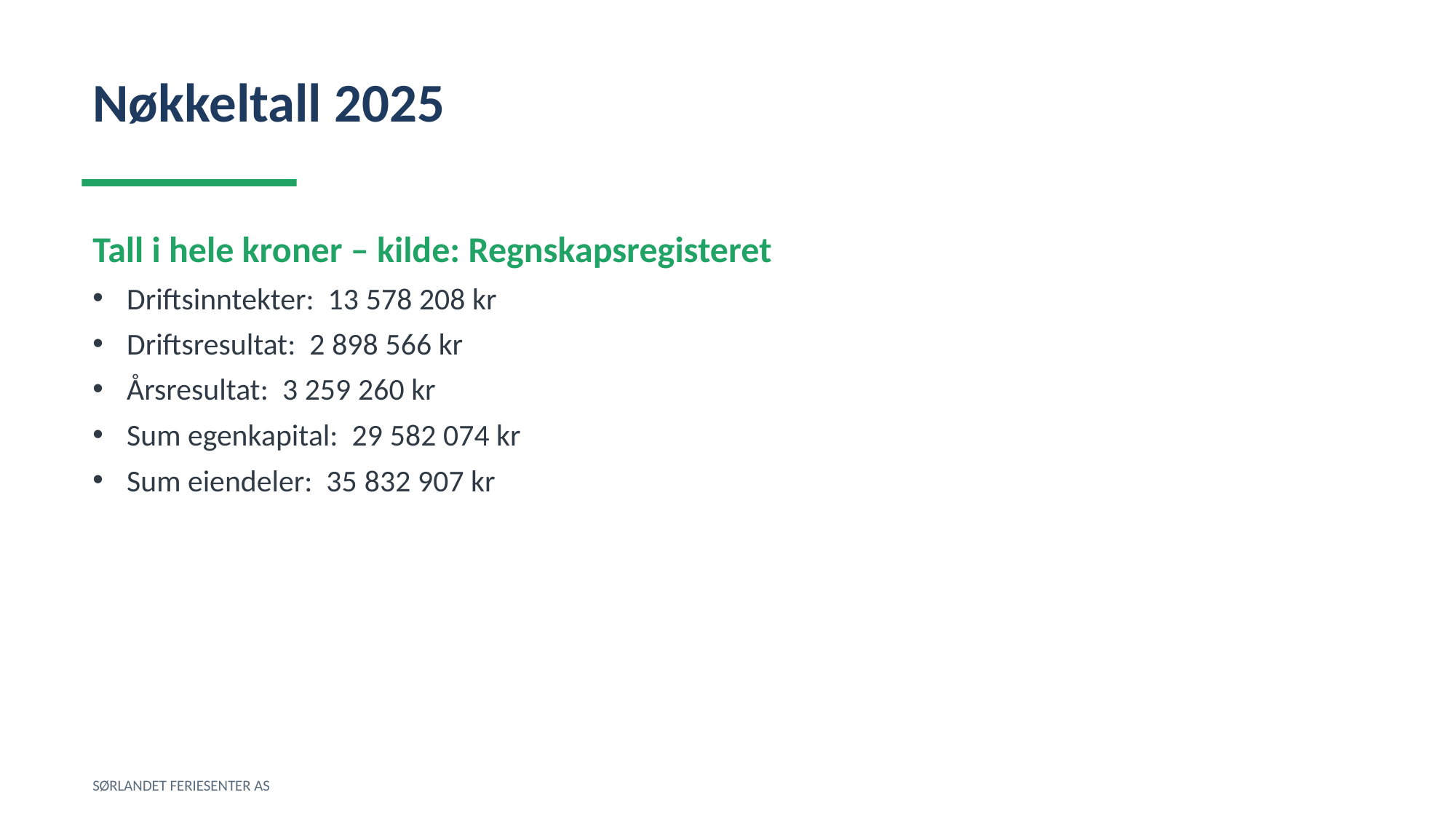

Nøkkeltall 2025

Tall i hele kroner – kilde: Regnskapsregisteret
Driftsinntekter:  13 578 208 kr
Driftsresultat:  2 898 566 kr
Årsresultat:  3 259 260 kr
Sum egenkapital:  29 582 074 kr
Sum eiendeler:  35 832 907 kr
SØRLANDET FERIESENTER AS